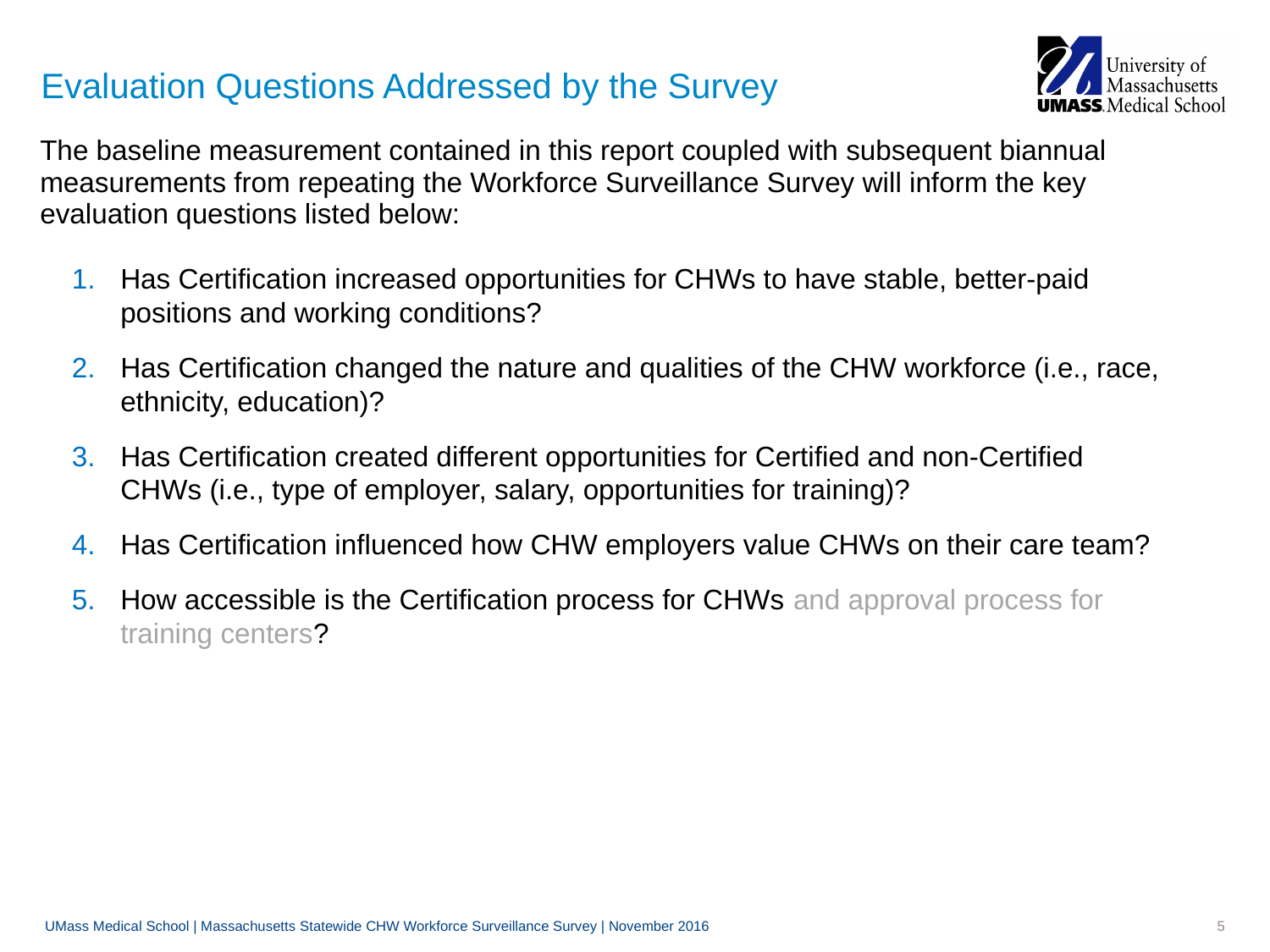

# Evaluation Questions Addressed by the Survey
The baseline measurement contained in this report coupled with subsequent biannual measurements from repeating the Workforce Surveillance Survey will inform the key evaluation questions listed below:
Has Certification increased opportunities for CHWs to have stable, better-paid positions and working conditions?
Has Certification changed the nature and qualities of the CHW workforce (i.e., race, ethnicity, education)?
Has Certification created different opportunities for Certified and non-Certified CHWs (i.e., type of employer, salary, opportunities for training)?
Has Certification influenced how CHW employers value CHWs on their care team?
How accessible is the Certification process for CHWs and approval process for training centers?